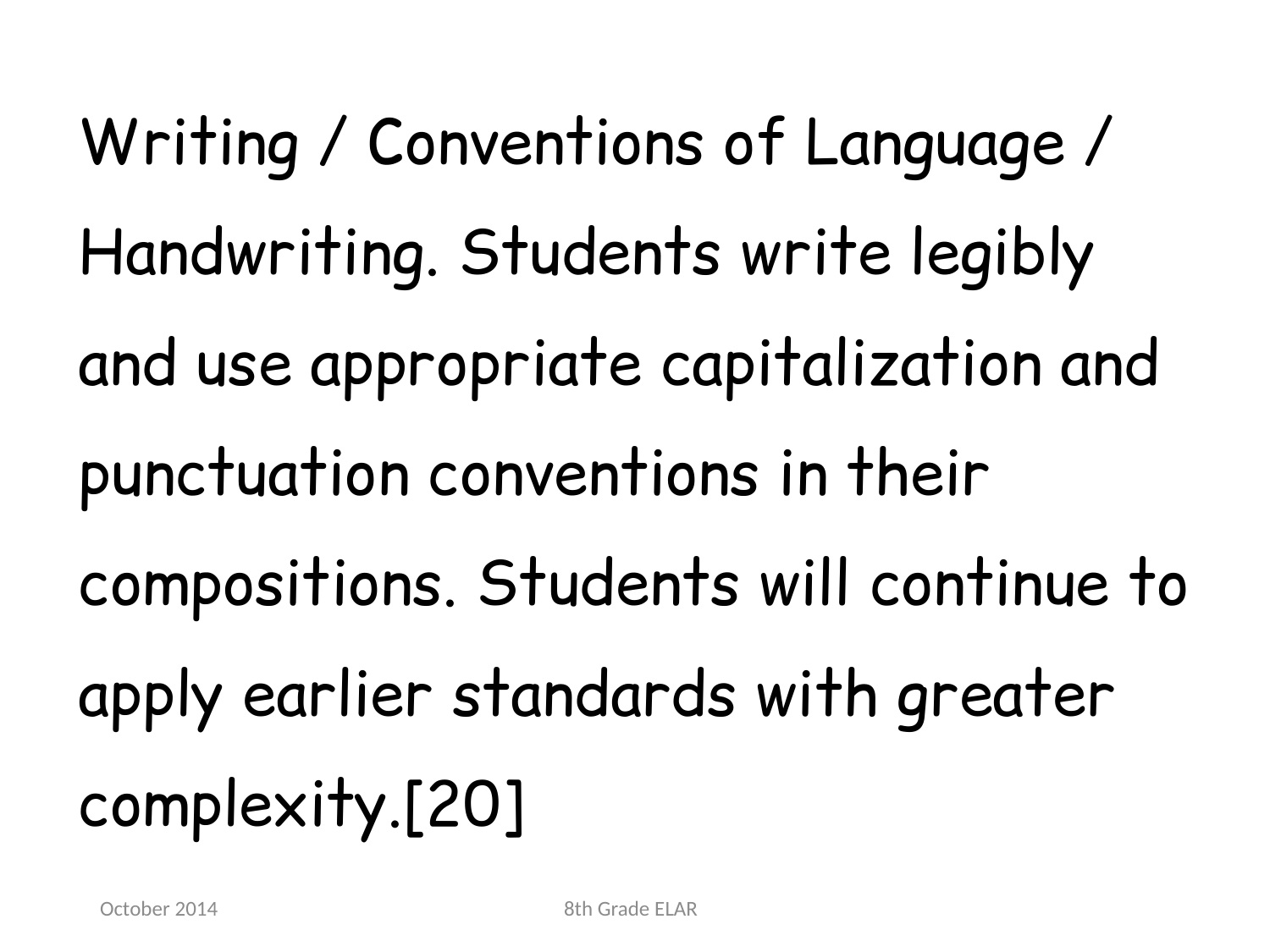

Writing / Conventions of Language / Handwriting. Students write legibly and use appropriate capitalization and punctuation conventions in their compositions. Students will continue to apply earlier standards with greater complexity.[20]
October 2014
8th Grade ELAR